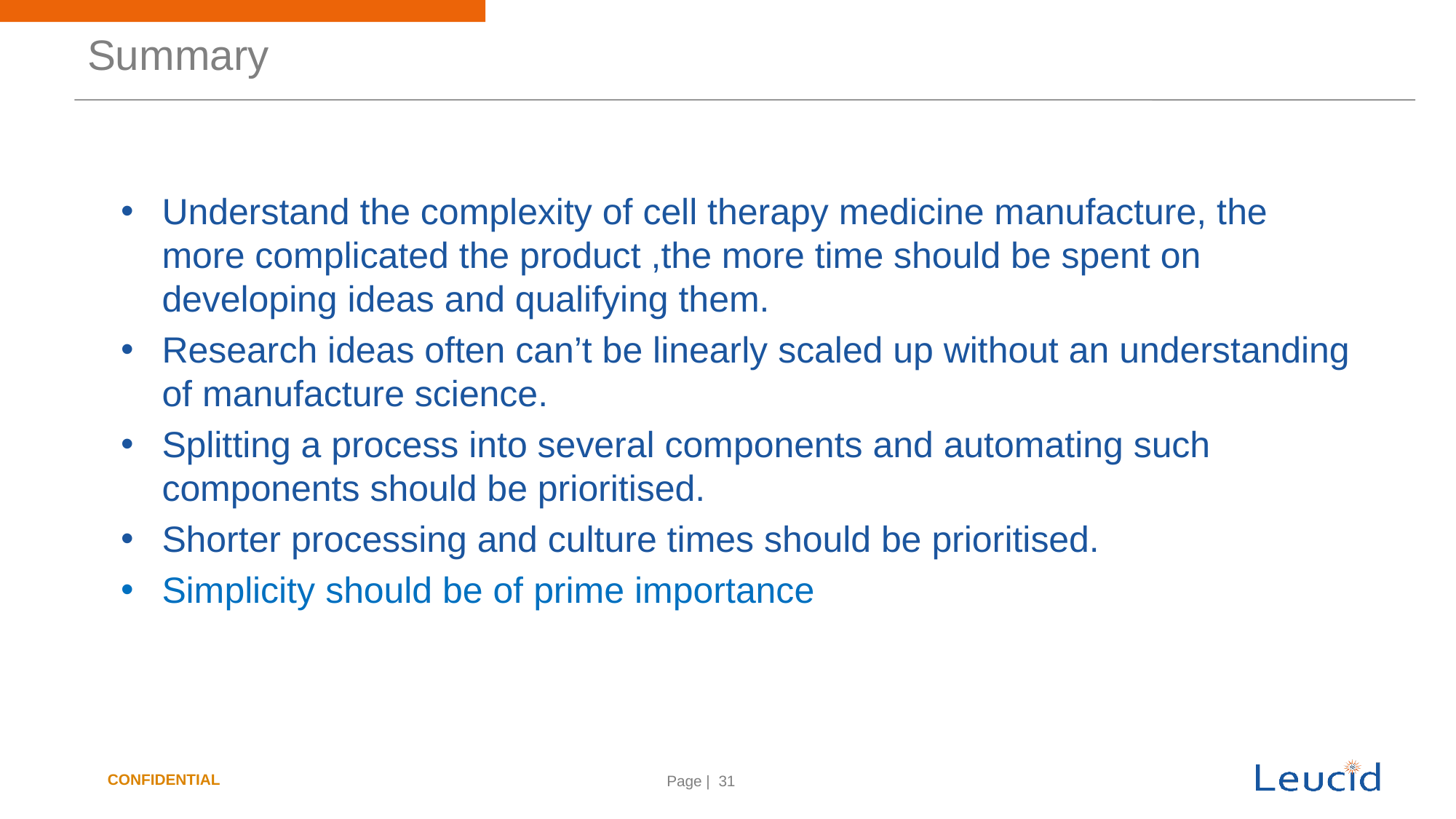

Summary
Understand the complexity of cell therapy medicine manufacture, the more complicated the product ,the more time should be spent on developing ideas and qualifying them.
Research ideas often can’t be linearly scaled up without an understanding of manufacture science.
Splitting a process into several components and automating such components should be prioritised.
Shorter processing and culture times should be prioritised.
Simplicity should be of prime importance